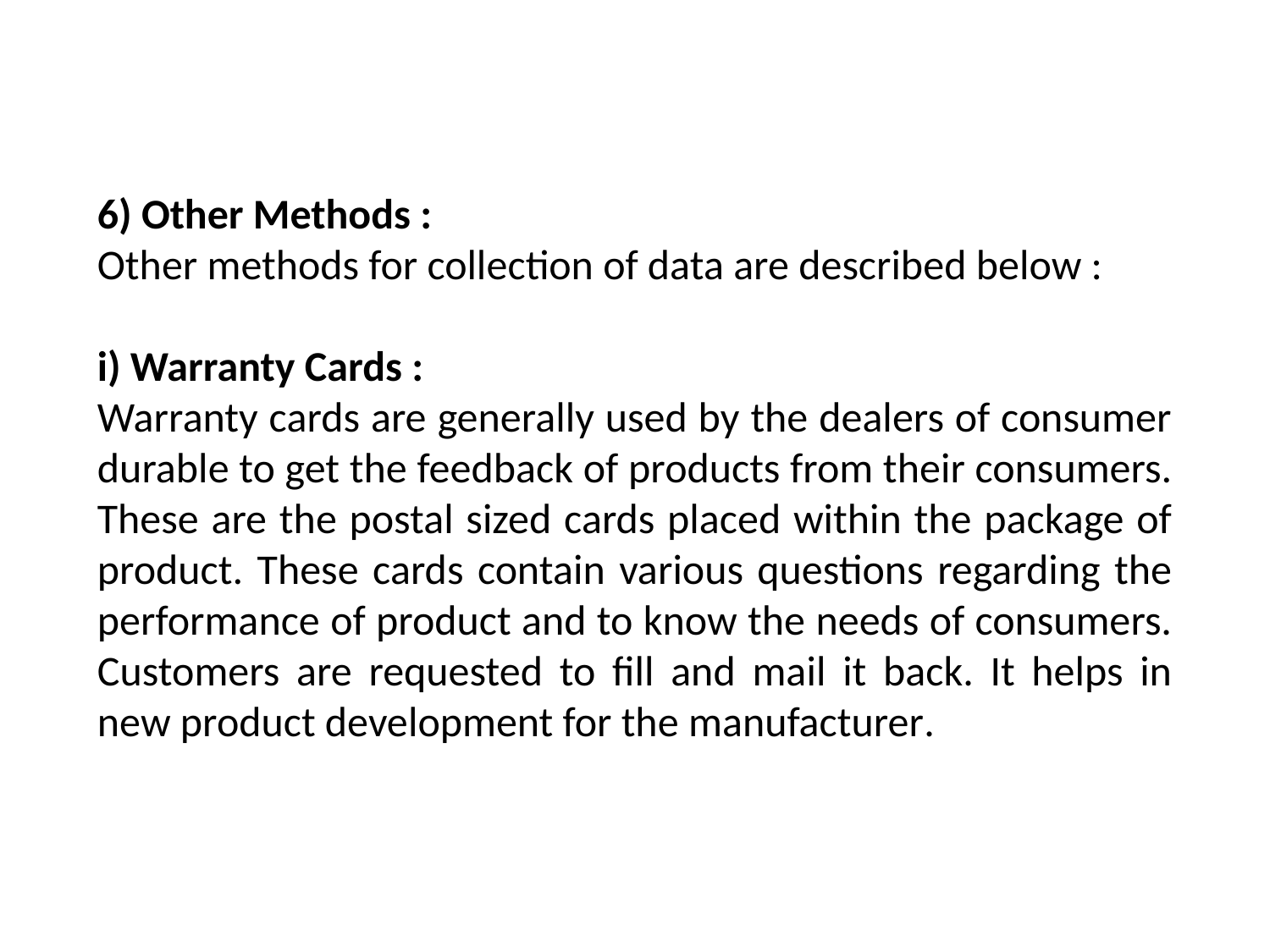

6) Other Methods :
Other methods for collection of data are described below :

i) Warranty Cards :
Warranty cards are generally used by the dealers of consumer durable to get the feedback of products from their consumers. These are the postal sized cards placed within the package of product. These cards contain various questions regarding the performance of product and to know the needs of consumers. Customers are requested to fill and mail it back. It helps in new product development for the manufacturer.